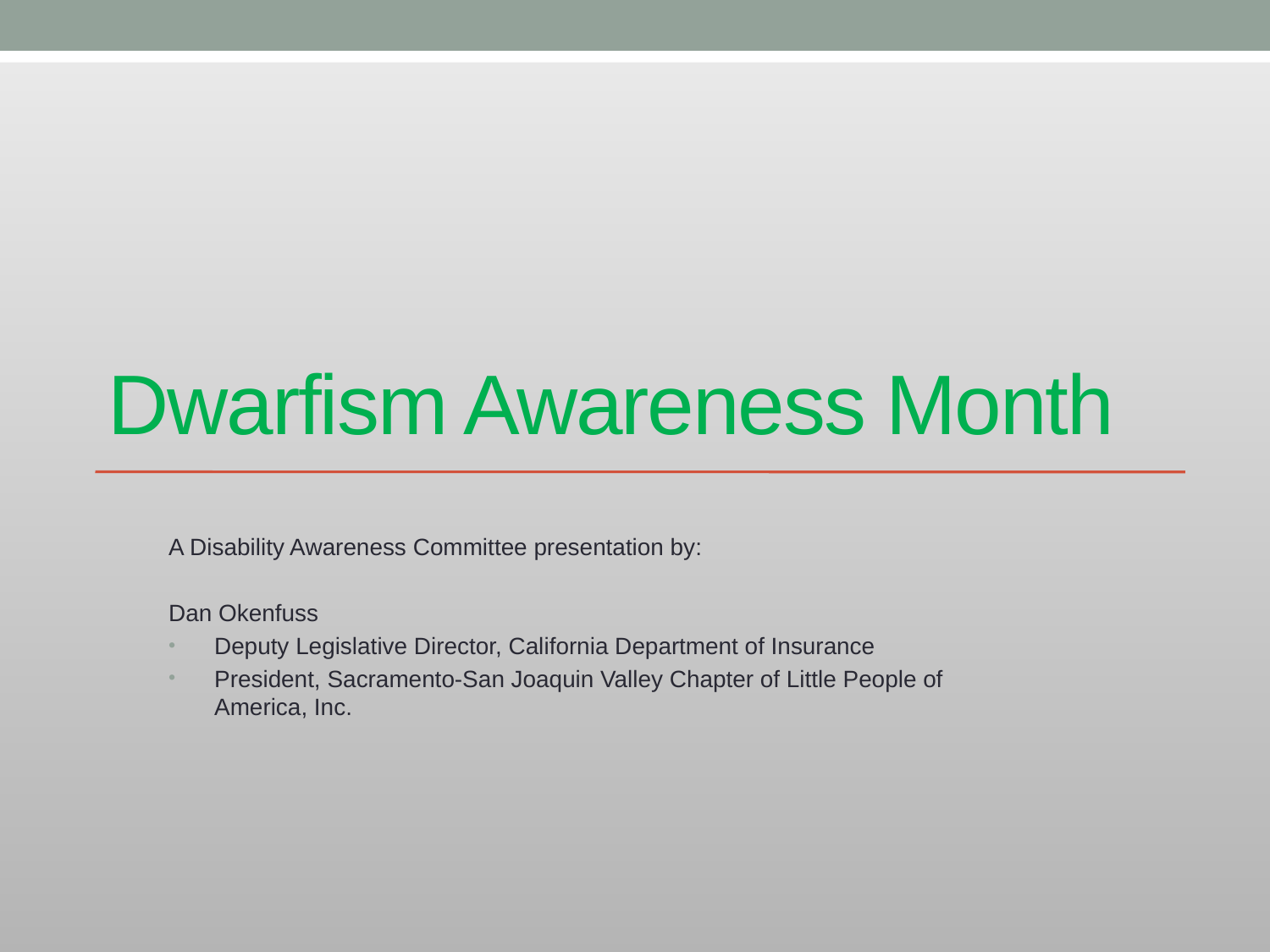

# Dwarfism Awareness Month

A Disability Awareness Committee presentation by:

Dan Okenfuss
Deputy Legislative Director, California Department of Insurance
President, Sacramento-San Joaquin Valley Chapter of Little People of America, Inc.